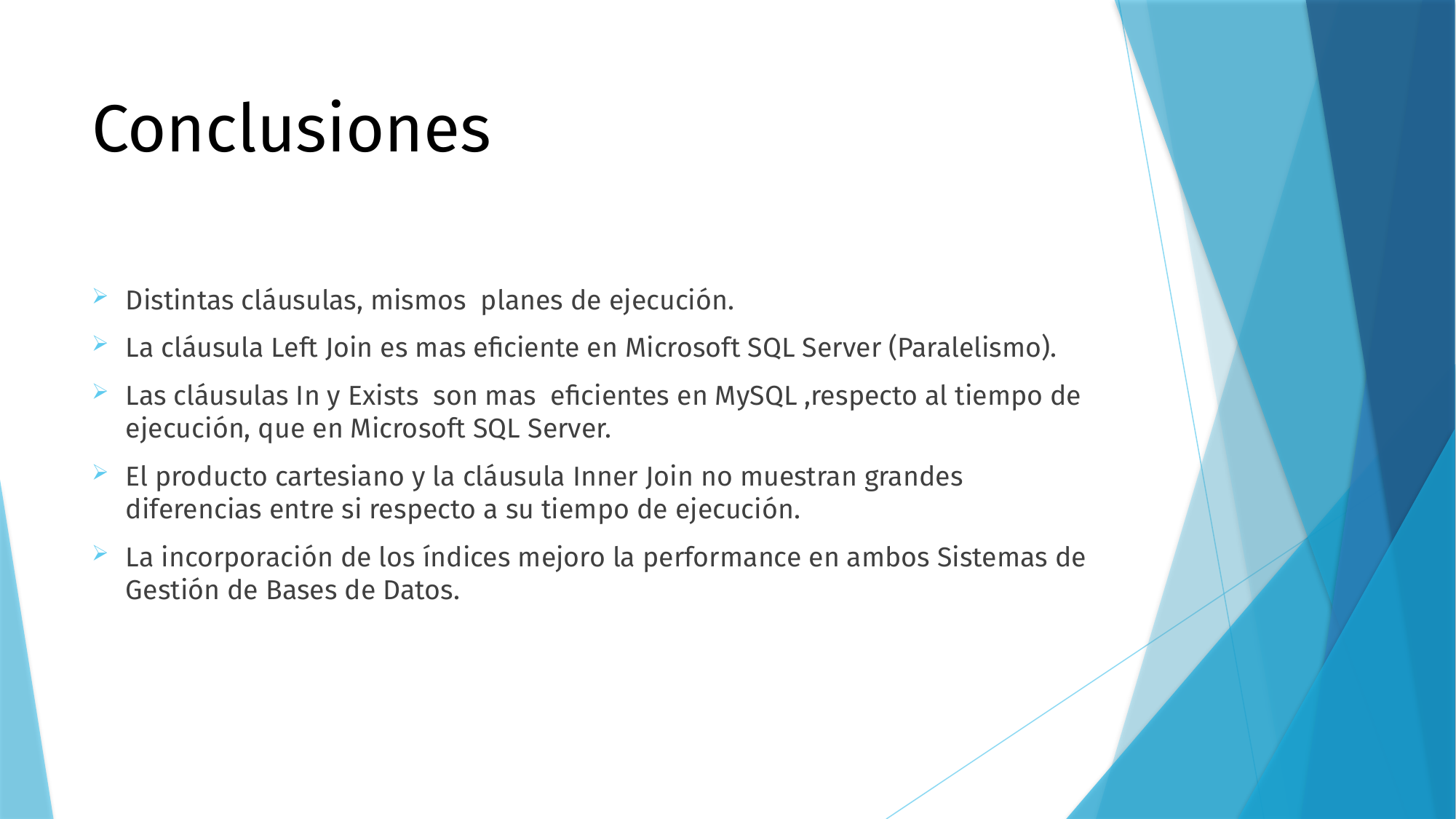

# Conclusiones
Distintas cláusulas, mismos  planes de ejecución.
La cláusula Left Join es mas eficiente en Microsoft SQL Server (Paralelismo).
Las cláusulas In y Exists  son mas  eficientes en MySQL ,respecto al tiempo de ejecución, que en Microsoft SQL Server.
El producto cartesiano y la cláusula Inner Join no muestran grandes diferencias entre si respecto a su tiempo de ejecución.
La incorporación de los índices mejoro la performance en ambos Sistemas de Gestión de Bases de Datos.